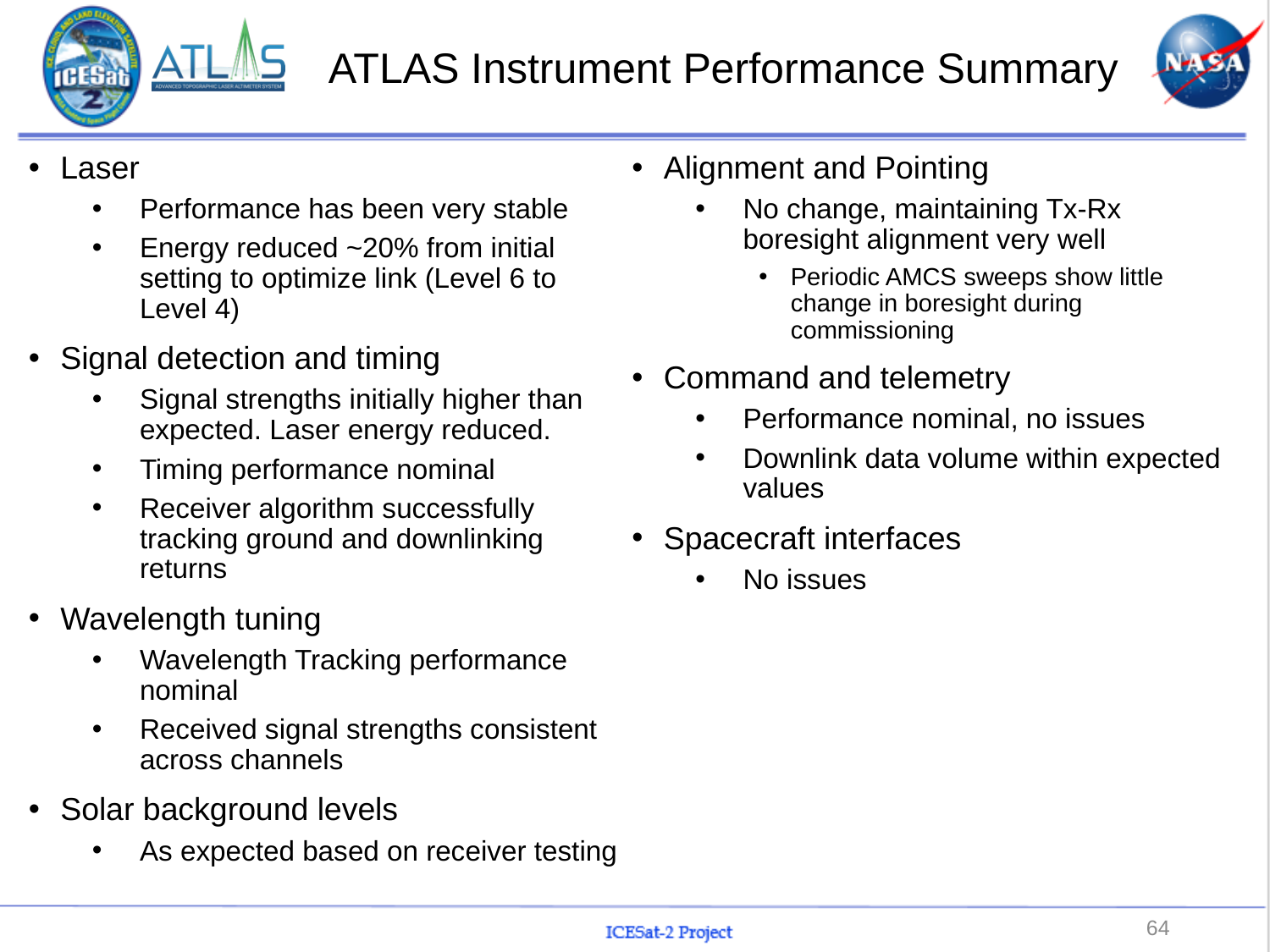

# ATLAS Instrument Performance Summary
Laser
Performance has been very stable
Energy reduced ~20% from initial setting to optimize link (Level 6 to Level 4)
Signal detection and timing
Signal strengths initially higher than expected. Laser energy reduced.
Timing performance nominal
Receiver algorithm successfully tracking ground and downlinking returns
Wavelength tuning
Wavelength Tracking performance nominal
Received signal strengths consistent across channels
Solar background levels
As expected based on receiver testing
Alignment and Pointing
No change, maintaining Tx-Rx boresight alignment very well
Periodic AMCS sweeps show little change in boresight during commissioning
Command and telemetry
Performance nominal, no issues
Downlink data volume within expected values
Spacecraft interfaces
No issues
64